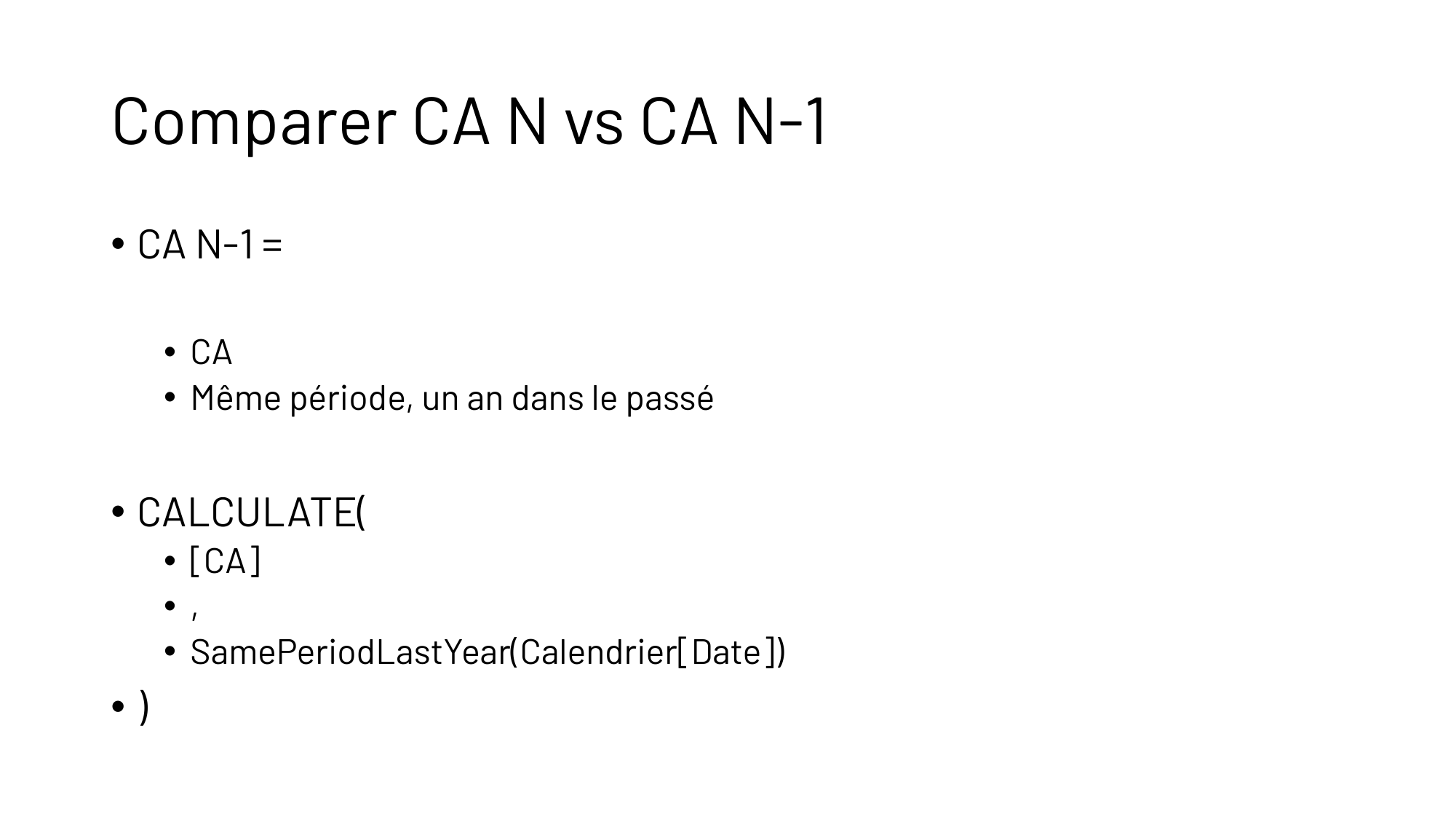

# Comparer CA N vs CA N-1
CA N-1 =

CA
Même période, un an dans le passé

CALCULATE(
[CA]
,
SamePeriodLastYear(Calendrier[Date])
)